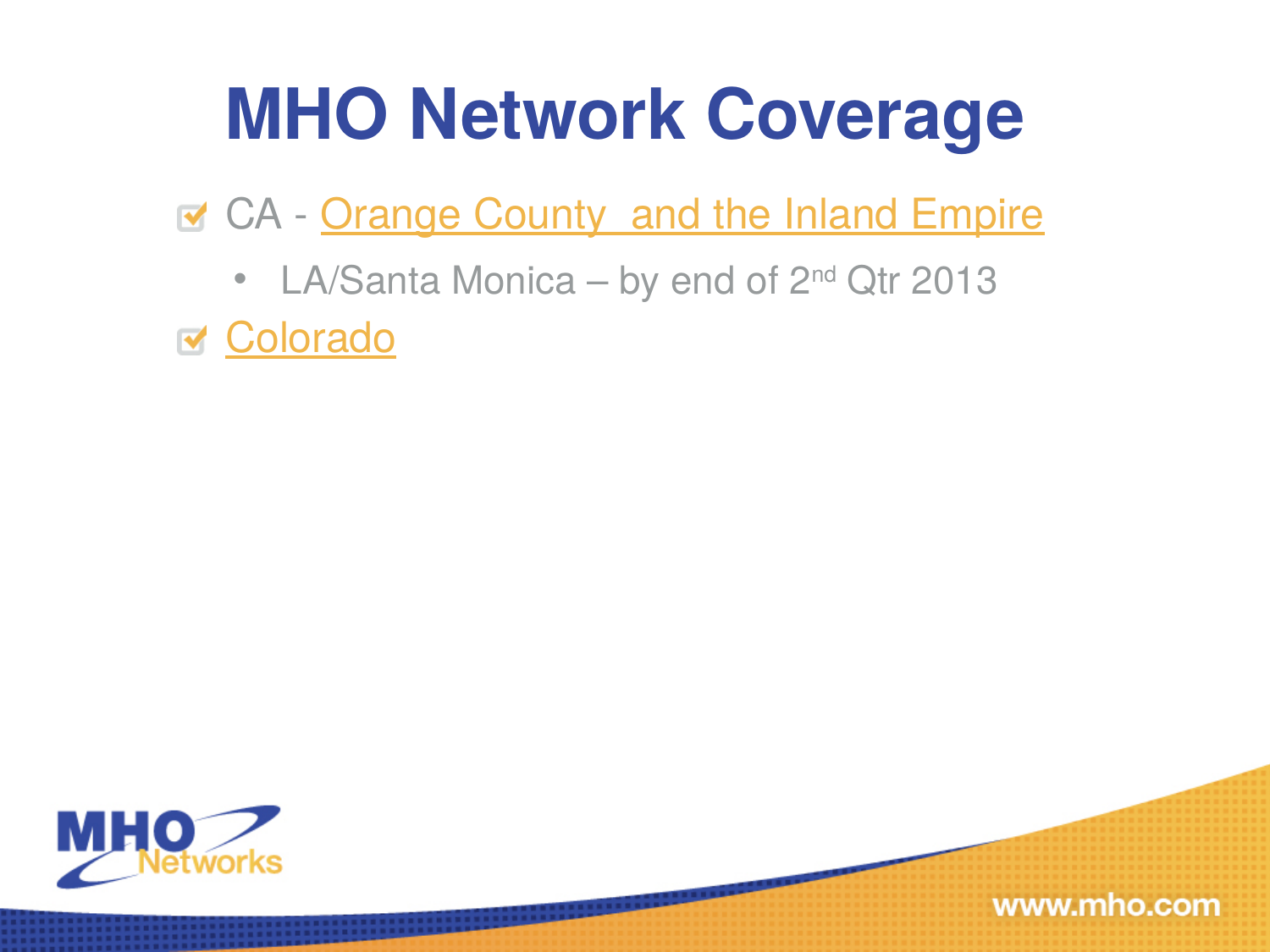

# MHO Network Coverage
CA - Orange County  and the Inland Empire
LA/Santa Monica – by end of 2nd Qtr 2013
Colorado